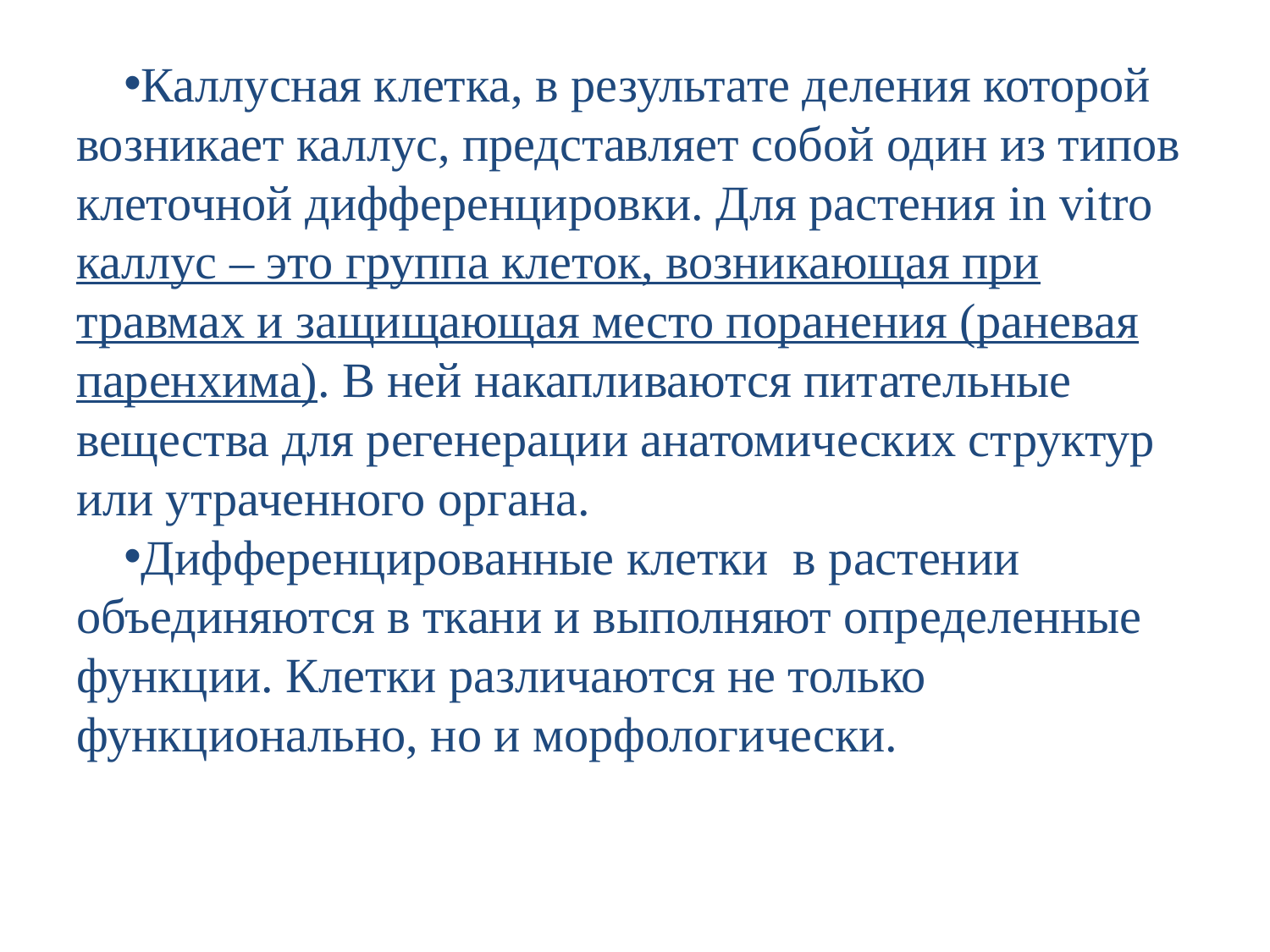

Каллусная клетка, в результате деления которой возникает каллус, представляет собой один из типов клеточной дифференцировки. Для растения in vitro каллус – это группа клеток, возникающая при травмах и защищающая место поранения (раневая паренхима). В ней накапливаются питательные вещества для регенерации анатомических структур или утраченного органа.
Дифференцированные клетки  в растении объединяются в ткани и выполняют определенные функции. Клетки различаются не только функционально, но и морфологически.